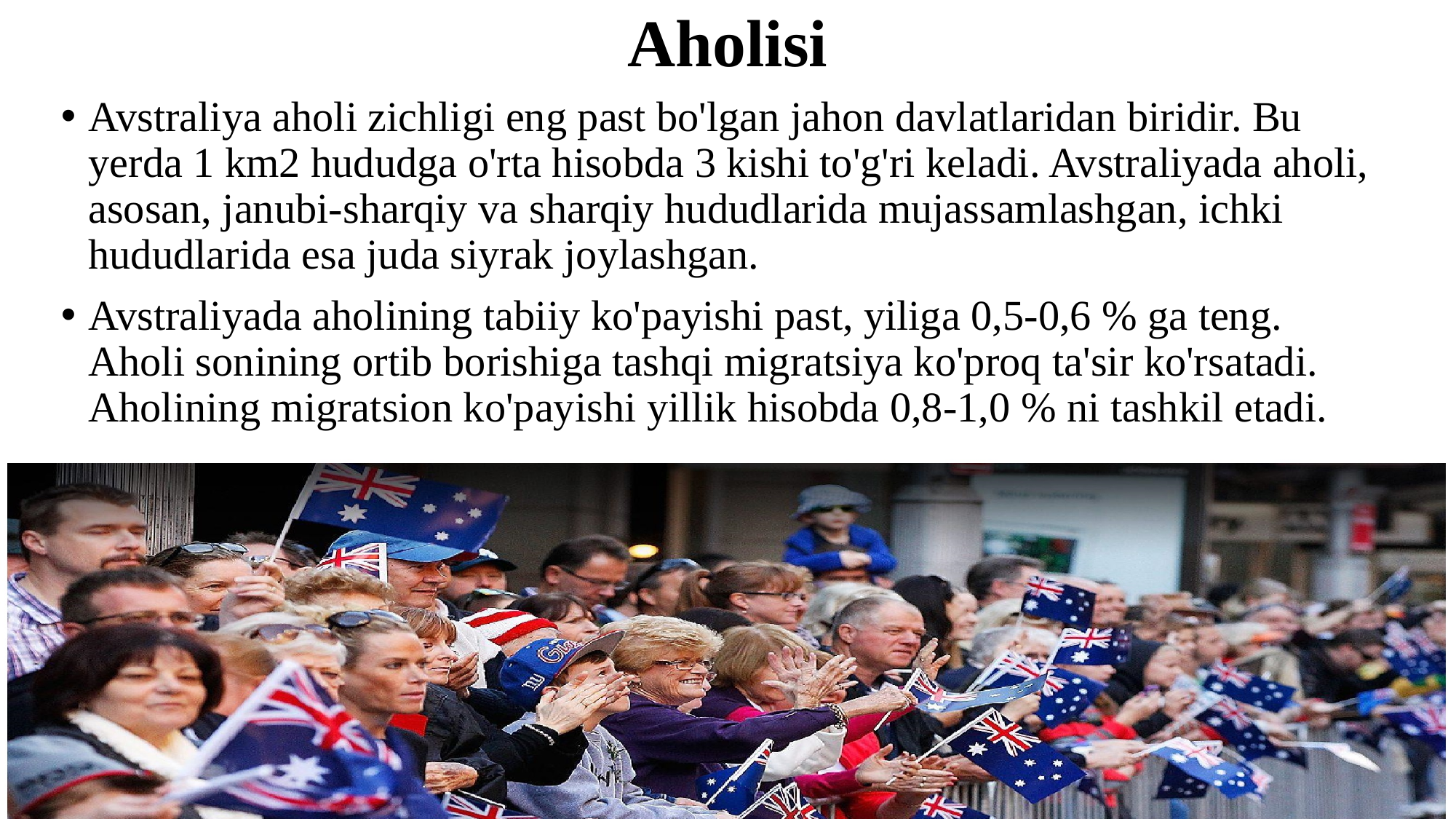

# Aholisi
Avstraliya aholi zichligi eng past bo'lgan jahon davlatlaridan biridir. Bu yerda 1 km2 hududga o'rta hisobda 3 kishi to'g'ri keladi. Avstraliyada aholi, asosan, janubi-sharqiy va sharqiy hududlarida mujassamlashgan, ichki hududlarida esa juda siyrak joylashgan.
Avstraliyada aholining tabiiy ko'payishi past, yiliga 0,5-0,6 % ga teng. Aholi sonining ortib borishiga tashqi migratsiya ko'proq ta'sir ko'rsatadi. Aholining migratsion ko'payishi yillik hisobda 0,8-1,0 % ni tashkil etadi.